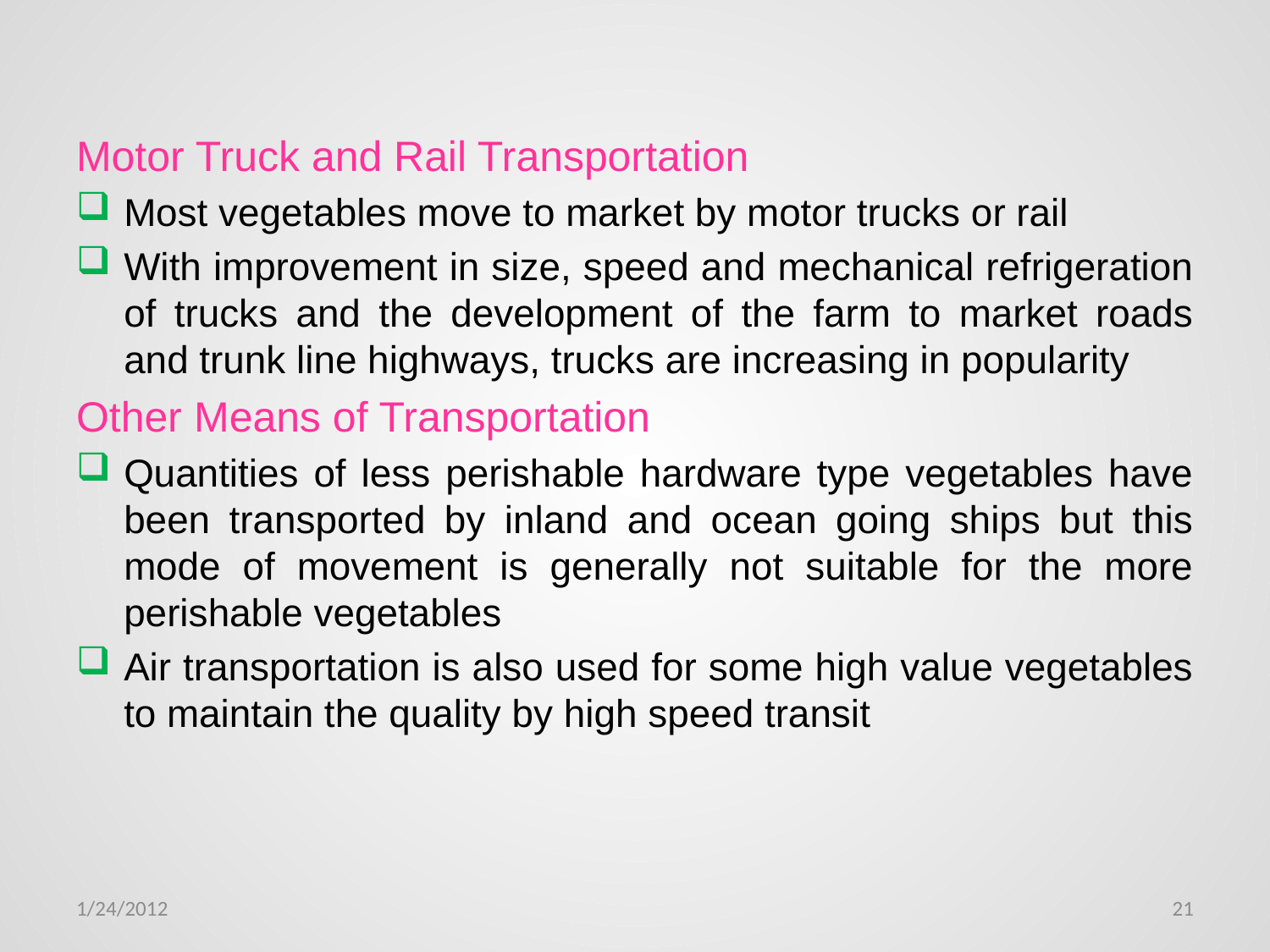

Motor Truck and Rail Transportation
Most vegetables move to market by motor trucks or rail
With improvement in size, speed and mechanical refrigeration of trucks and the development of the farm to market roads and trunk line highways, trucks are increasing in popularity
Other Means of Transportation
Quantities of less perishable hardware type vegetables have been transported by inland and ocean going ships but this mode of movement is generally not suitable for the more perishable vegetables
Air transportation is also used for some high value vegetables to maintain the quality by high speed transit

1/24/2012
21